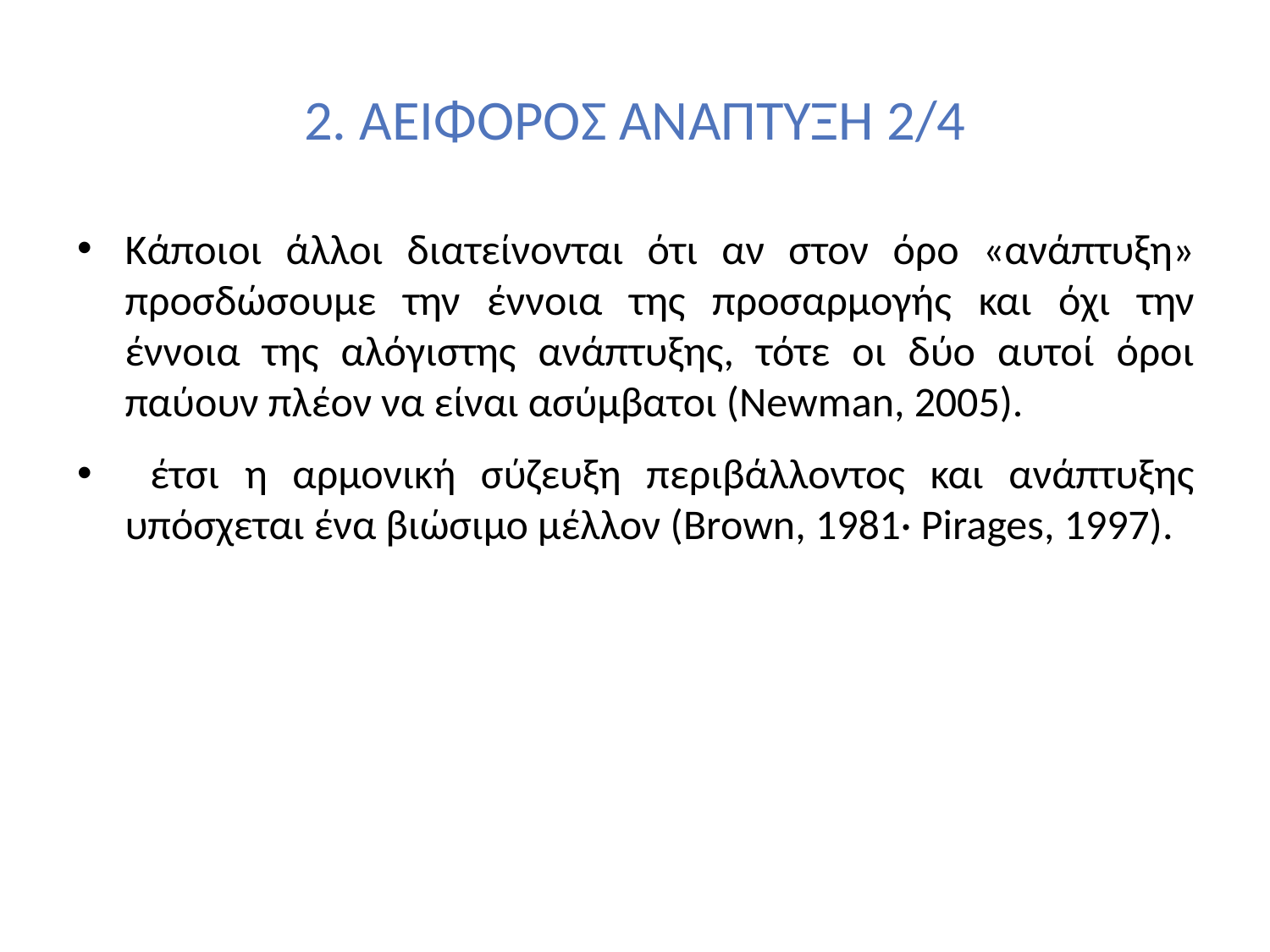

# 2. ΑΕΙΦΟΡΟΣ ΑΝΑΠΤΥΞΗ 2/4
Κάποιοι άλλοι διατείνονται ότι αν στον όρο «ανάπτυξη» προσδώσουμε την έννοια της προσαρμογής και όχι την έννοια της αλόγιστης ανάπτυξης, τότε οι δύο αυτοί όροι παύουν πλέον να είναι ασύμβατοι (Newman, 2005).
 έτσι η αρμονική σύζευξη περιβάλλοντος και ανάπτυξης υπόσχεται ένα βιώσιμο μέλλον (Brown, 1981· Pirages, 1997).